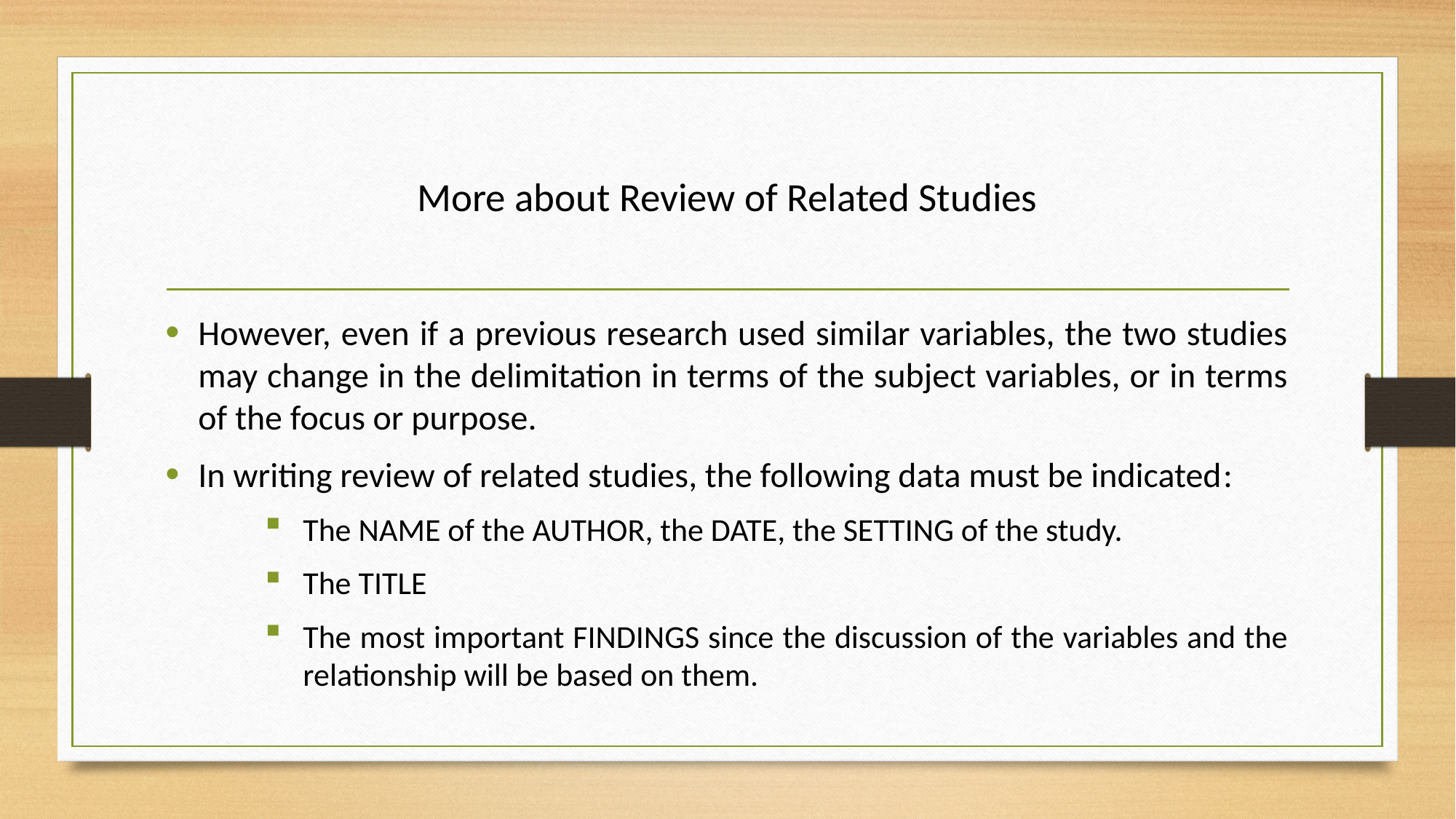

# More about Review of Related Studies
However, even if a previous research used similar variables, the two studies may change in the delimitation in terms of the subject variables, or in terms of the focus or purpose.
In writing review of related studies, the following data must be indicated:
The NAME of the AUTHOR, the DATE, the SETTING of the study.
The TITLE
The most important FINDINGS since the discussion of the variables and the relationship will be based on them.